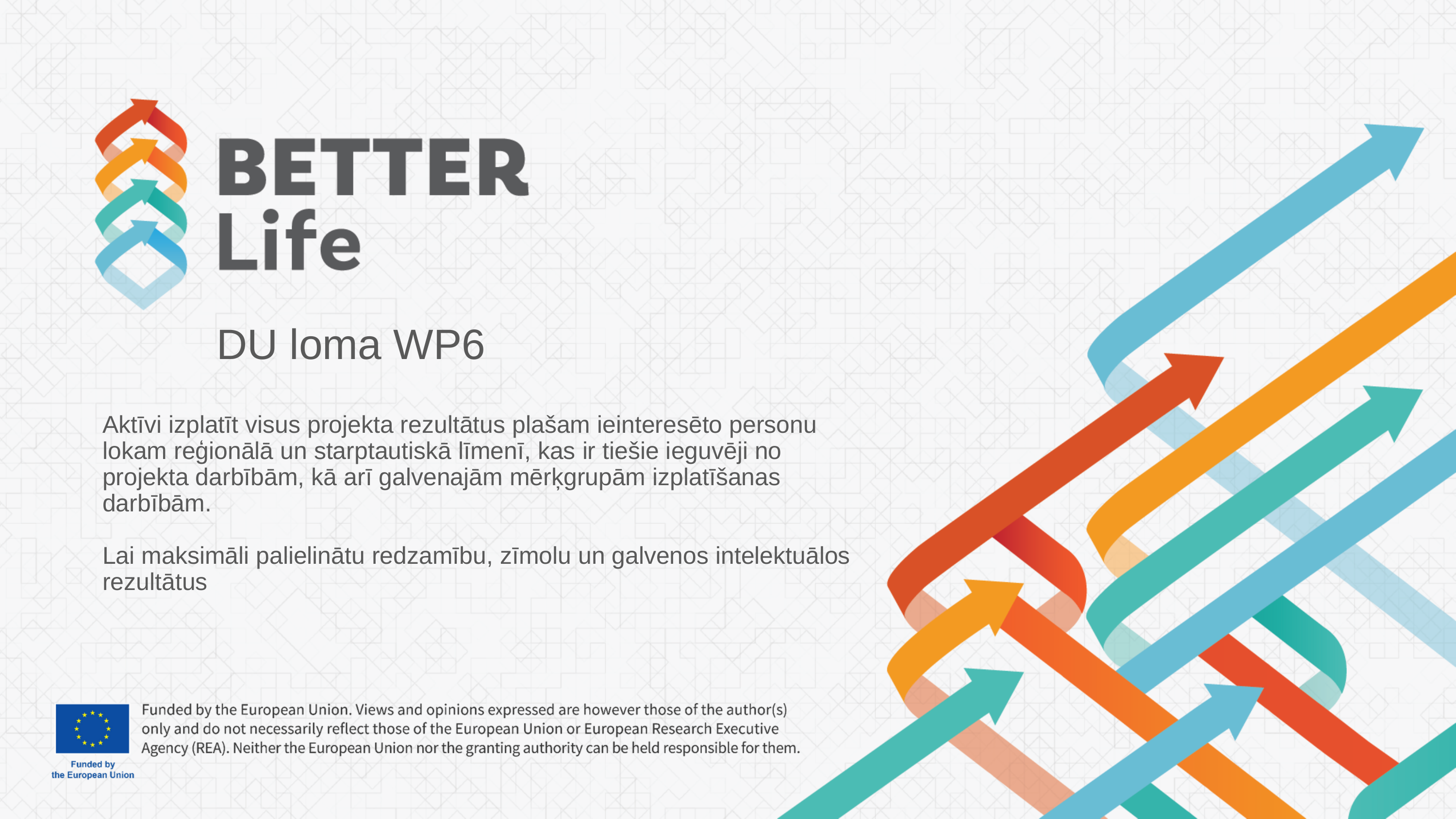

DU loma WP6
Aktīvi izplatīt visus projekta rezultātus plašam ieinteresēto personu lokam reģionālā un starptautiskā līmenī, kas ir tiešie ieguvēji no projekta darbībām, kā arī galvenajām mērķgrupām izplatīšanas darbībām.

Lai maksimāli palielinātu redzamību, zīmolu un galvenos intelektuālos rezultātus